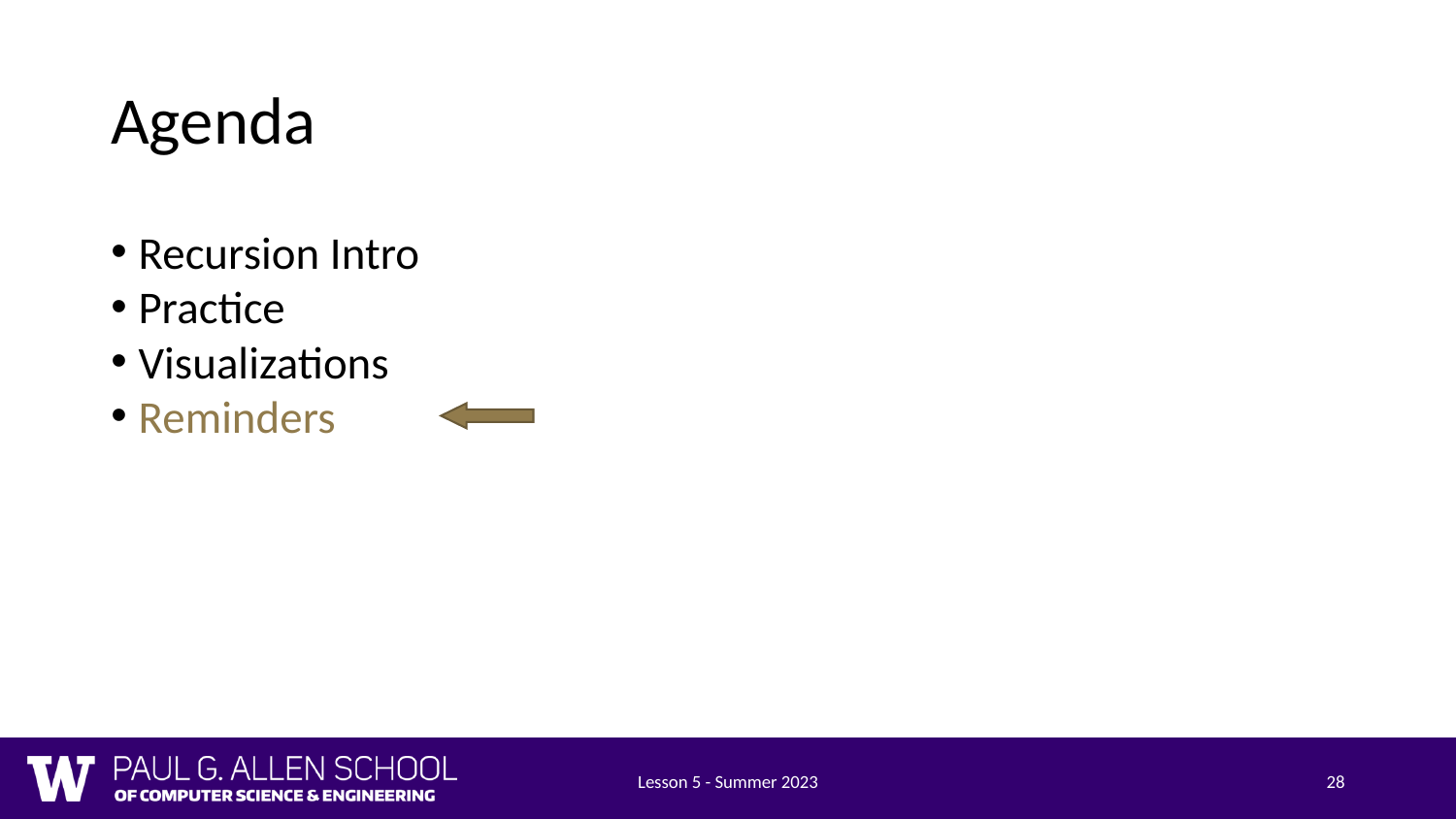

# Agenda
Recursion Intro
Practice
Visualizations
Reminders

Lesson 5 - Summer 2023
28